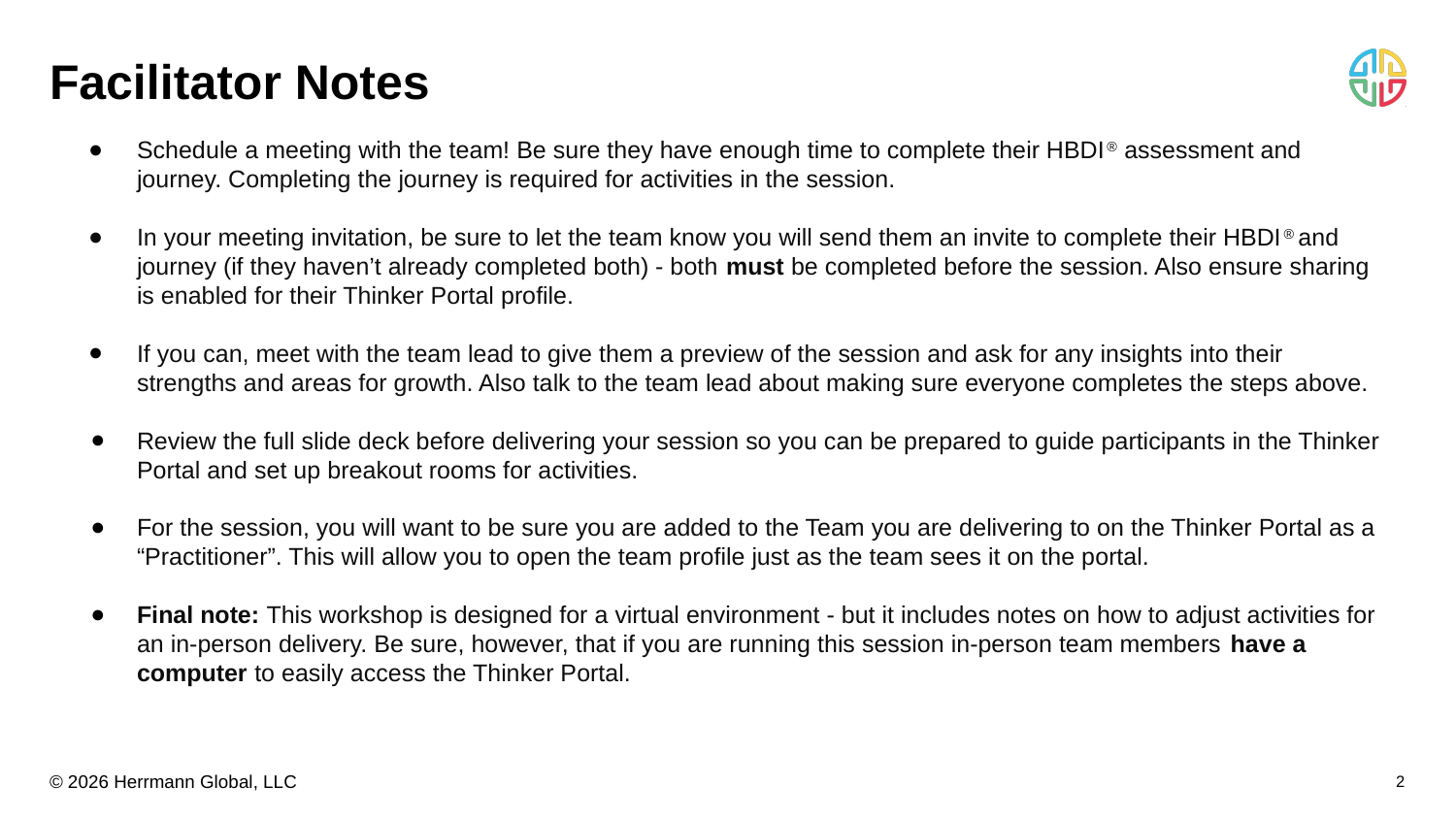

# Facilitator Notes
Schedule a meeting with the team! Be sure they have enough time to complete their HBDI® assessment and journey. Completing the journey is required for activities in the session.
In your meeting invitation, be sure to let the team know you will send them an invite to complete their HBDI® and journey (if they haven’t already completed both) - both must be completed before the session. Also ensure sharing is enabled for their Thinker Portal profile.
If you can, meet with the team lead to give them a preview of the session and ask for any insights into their strengths and areas for growth. Also talk to the team lead about making sure everyone completes the steps above.
Review the full slide deck before delivering your session so you can be prepared to guide participants in the Thinker Portal and set up breakout rooms for activities.
For the session, you will want to be sure you are added to the Team you are delivering to on the Thinker Portal as a “Practitioner”. This will allow you to open the team profile just as the team sees it on the portal.
Final note: This workshop is designed for a virtual environment - but it includes notes on how to adjust activities for an in-person delivery. Be sure, however, that if you are running this session in-person team members have a computer to easily access the Thinker Portal.
2